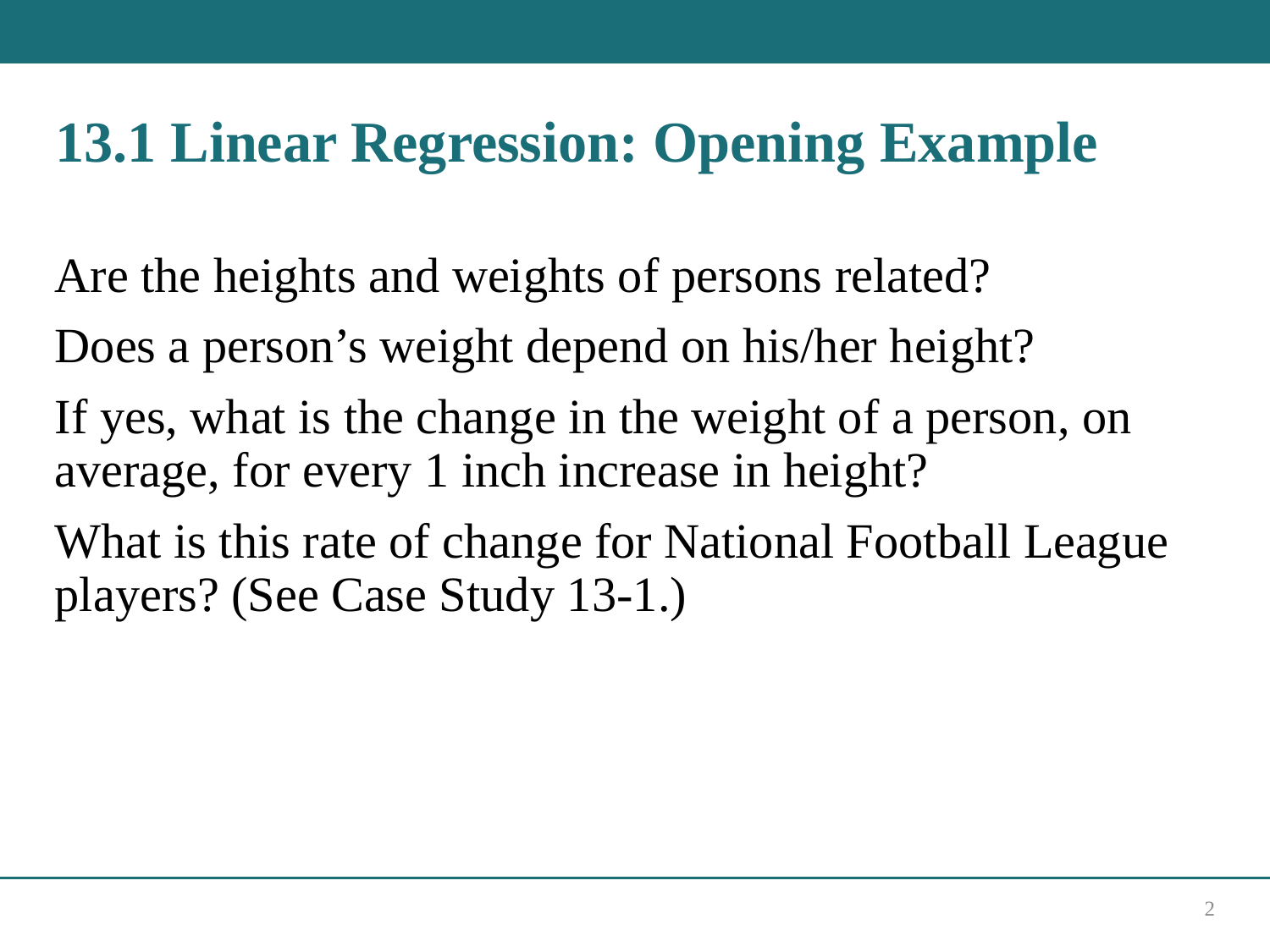

# 13.1 Linear Regression: Opening Example
Are the heights and weights of persons related?
Does a person’s weight depend on his/her height?
If yes, what is the change in the weight of a person, on average, for every 1 inch increase in height?
What is this rate of change for National Football League players? (See Case Study 13-1.)
2